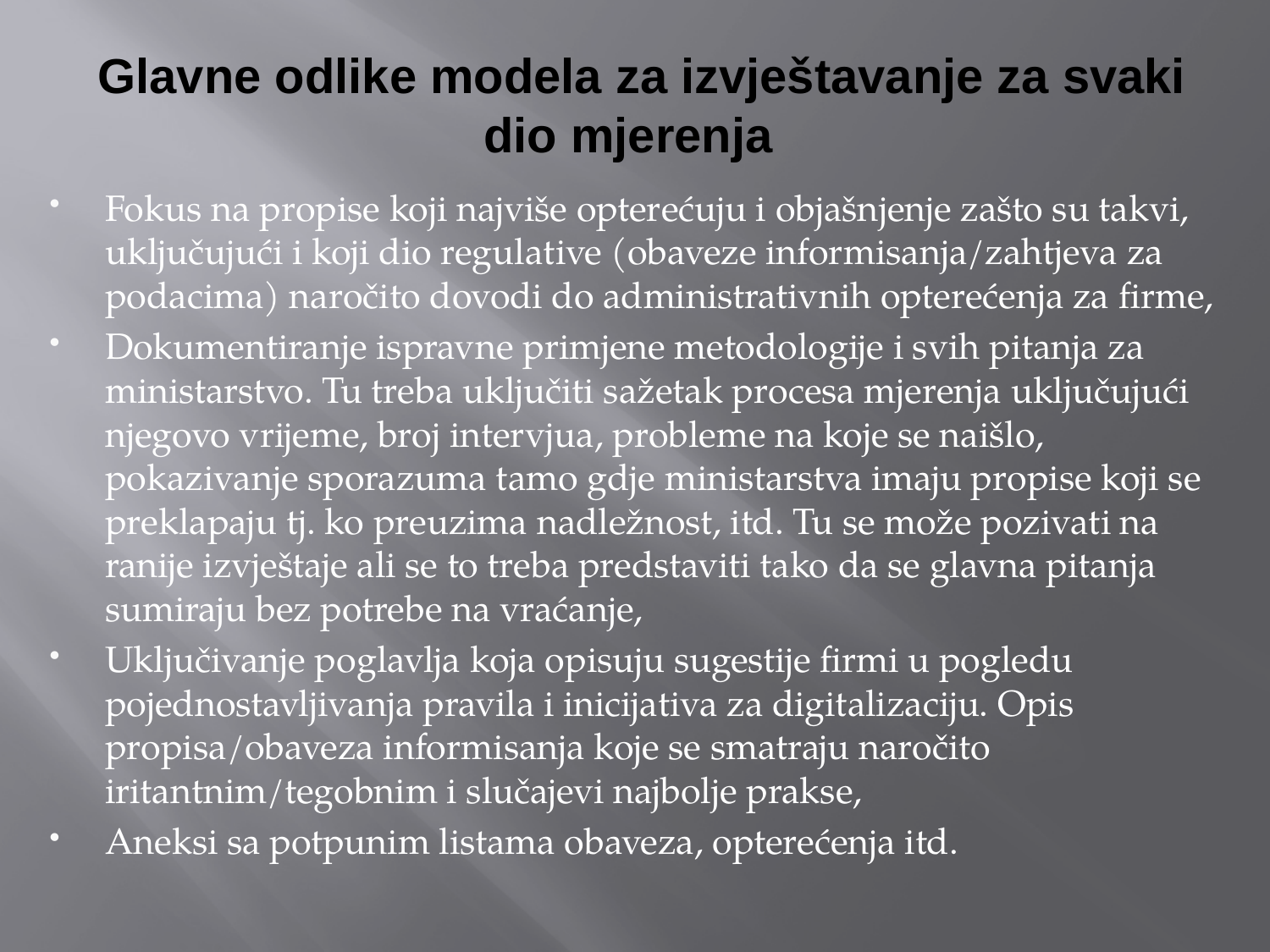

# Glavne odlike modela za izvještavanje za svaki dio mjerenja
Fokus na propise koji najviše opterećuju i objašnjenje zašto su takvi, uključujući i koji dio regulative (obaveze informisanja/zahtjeva za podacima) naročito dovodi do administrativnih opterećenja za firme,
Dokumentiranje ispravne primjene metodologije i svih pitanja za ministarstvo. Tu treba uključiti sažetak procesa mjerenja uključujući njegovo vrijeme, broj intervjua, probleme na koje se naišlo, pokazivanje sporazuma tamo gdje ministarstva imaju propise koji se preklapaju tj. ko preuzima nadležnost, itd. Tu se može pozivati na ranije izvještaje ali se to treba predstaviti tako da se glavna pitanja sumiraju bez potrebe na vraćanje,
Uključivanje poglavlja koja opisuju sugestije firmi u pogledu pojednostavljivanja pravila i inicijativa za digitalizaciju. Opis propisa/obaveza informisanja koje se smatraju naročito iritantnim/tegobnim i slučajevi najbolje prakse,
Aneksi sa potpunim listama obaveza, opterećenja itd.